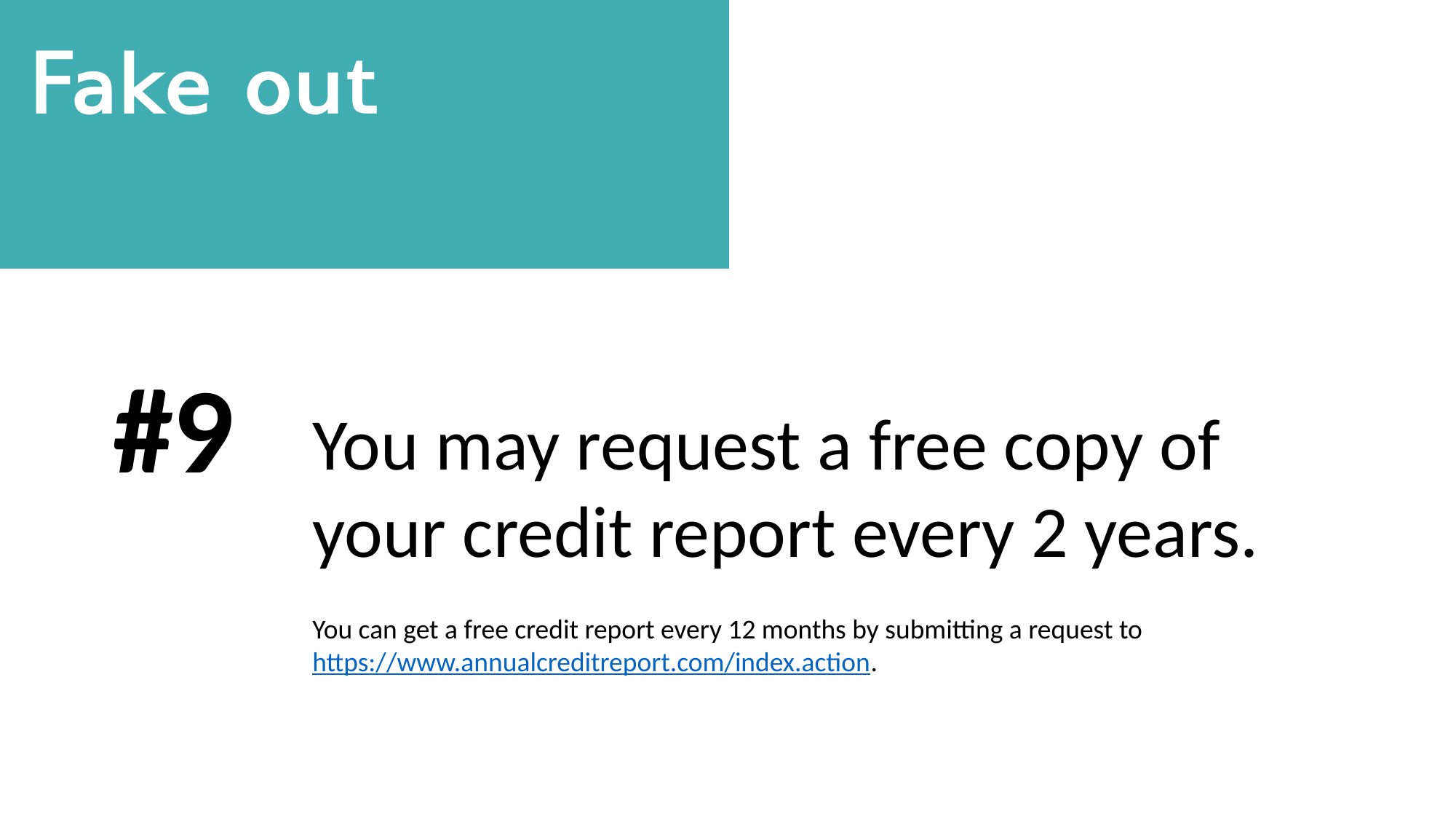

Fake out
#9
You may request a free copy of your credit report every 2 years.
You can get a free credit report every 12 months by submitting a request to https://www.annualcreditreport.com/index.action.